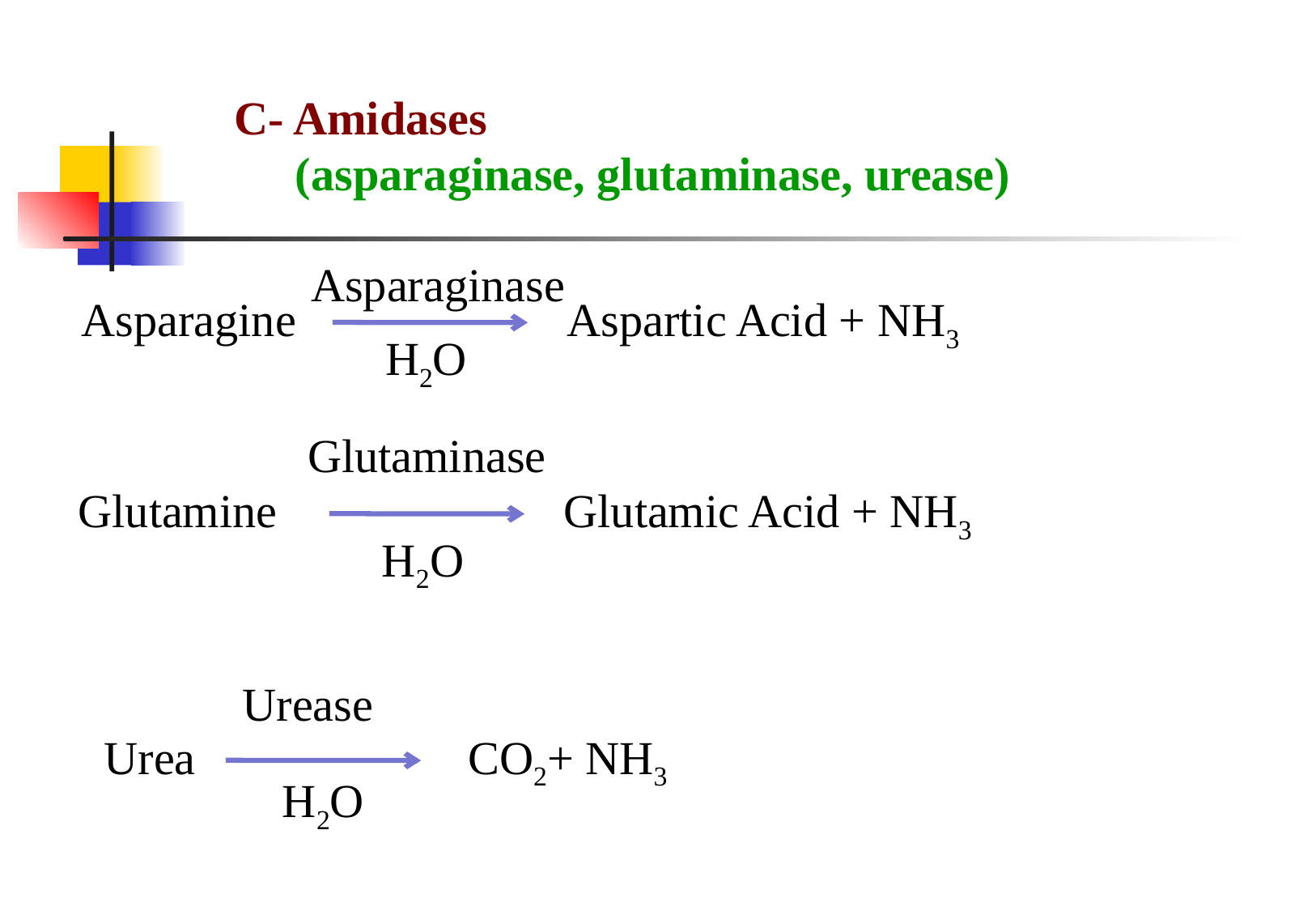

C- Amidases
	(asparaginase, glutaminase, urease)
Asparaginase
Asparagine			Aspartic Acid + NH3
H2O
Glutaminase
Glutamine			Glutamic Acid + NH3
H2O
Urease
Urea			CO2+ NH3
H2O